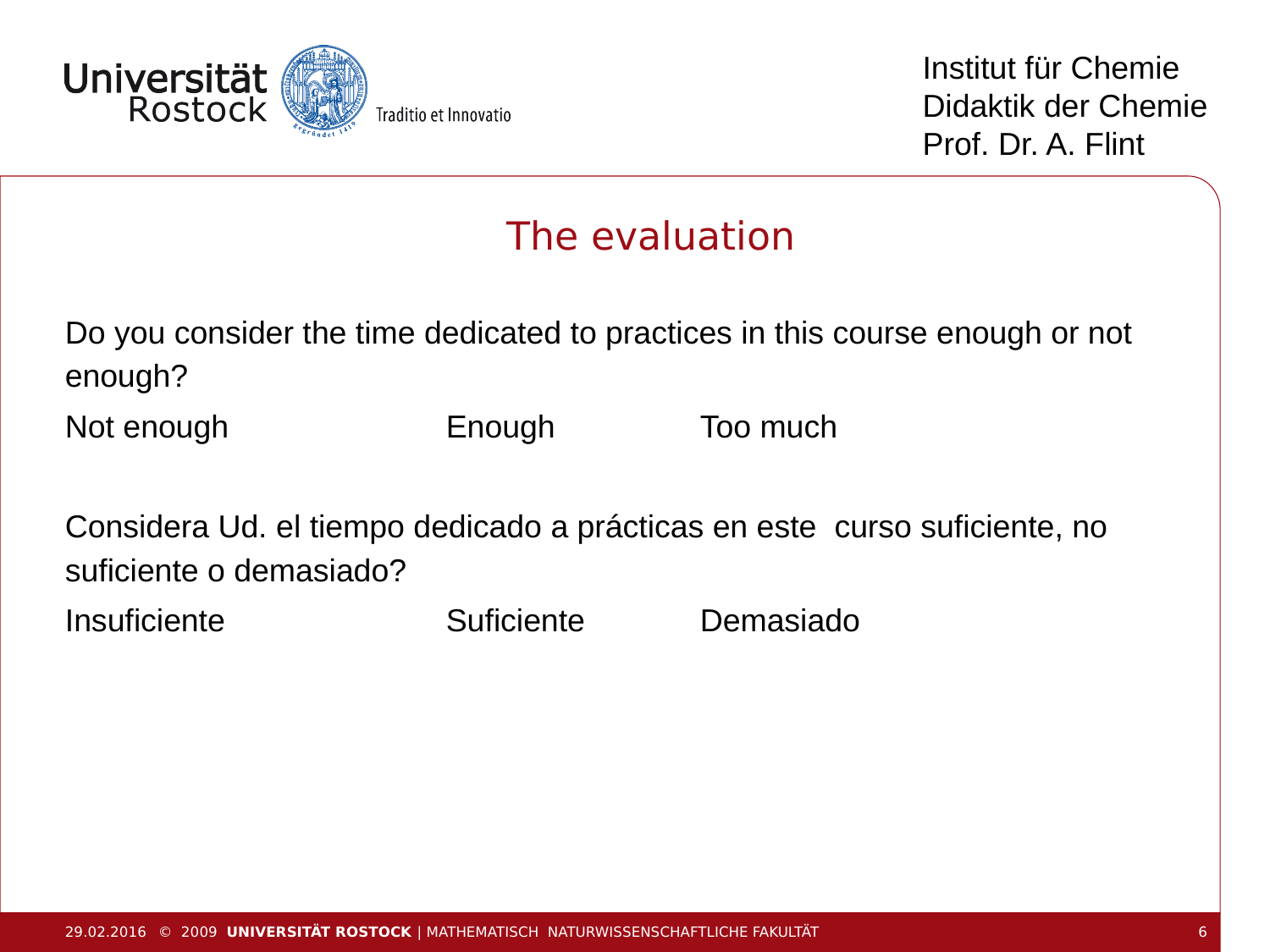

Institut für Chemie
Didaktik der Chemie
Prof. Dr. A. Flint
# The evaluation
Do you consider the time dedicated to practices in this course enough or not enough?
Not enough 		Enough 		Too much

Considera Ud. el tiempo dedicado a prácticas en este  curso suficiente, no suficiente o demasiado?
Insuficiente 		Suficiente	Demasiado

29.02.2016
©  2009  UNIVERSITÄT ROSTOCK | Mathematisch  Naturwissenschaftliche Fakultät
6